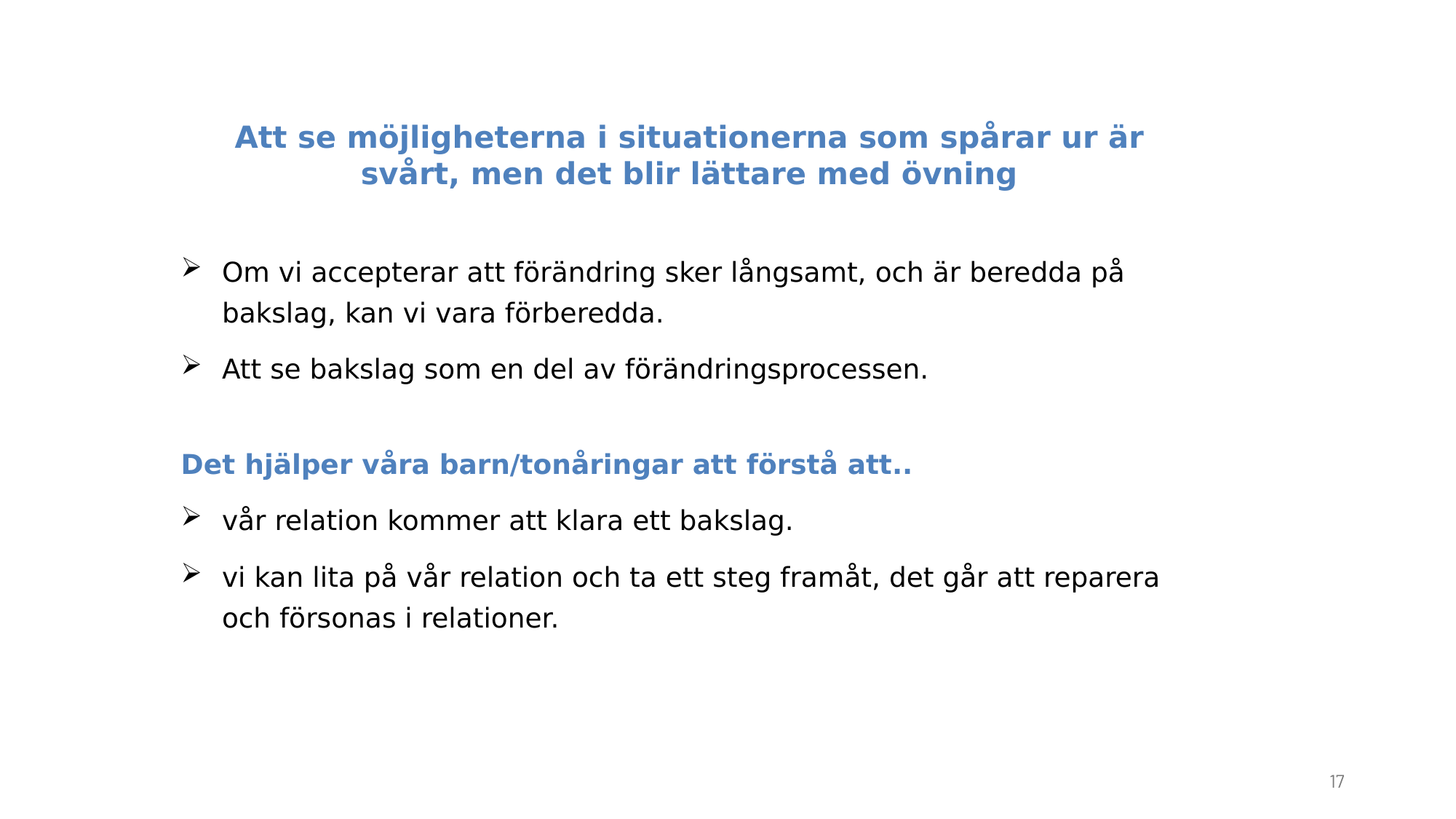

Att se möjligheterna i situationerna som spårar ur är svårt, men det blir lättare med övning

Om vi accepterar att förändring sker långsamt, och är beredda på bakslag, kan vi vara förberedda.
Att se bakslag som en del av förändringsprocessen.

Det hjälper våra barn/tonåringar att förstå att..
vår relation kommer att klara ett bakslag.
vi kan lita på vår relation och ta ett steg framåt, det går att reparera och försonas i relationer.
17